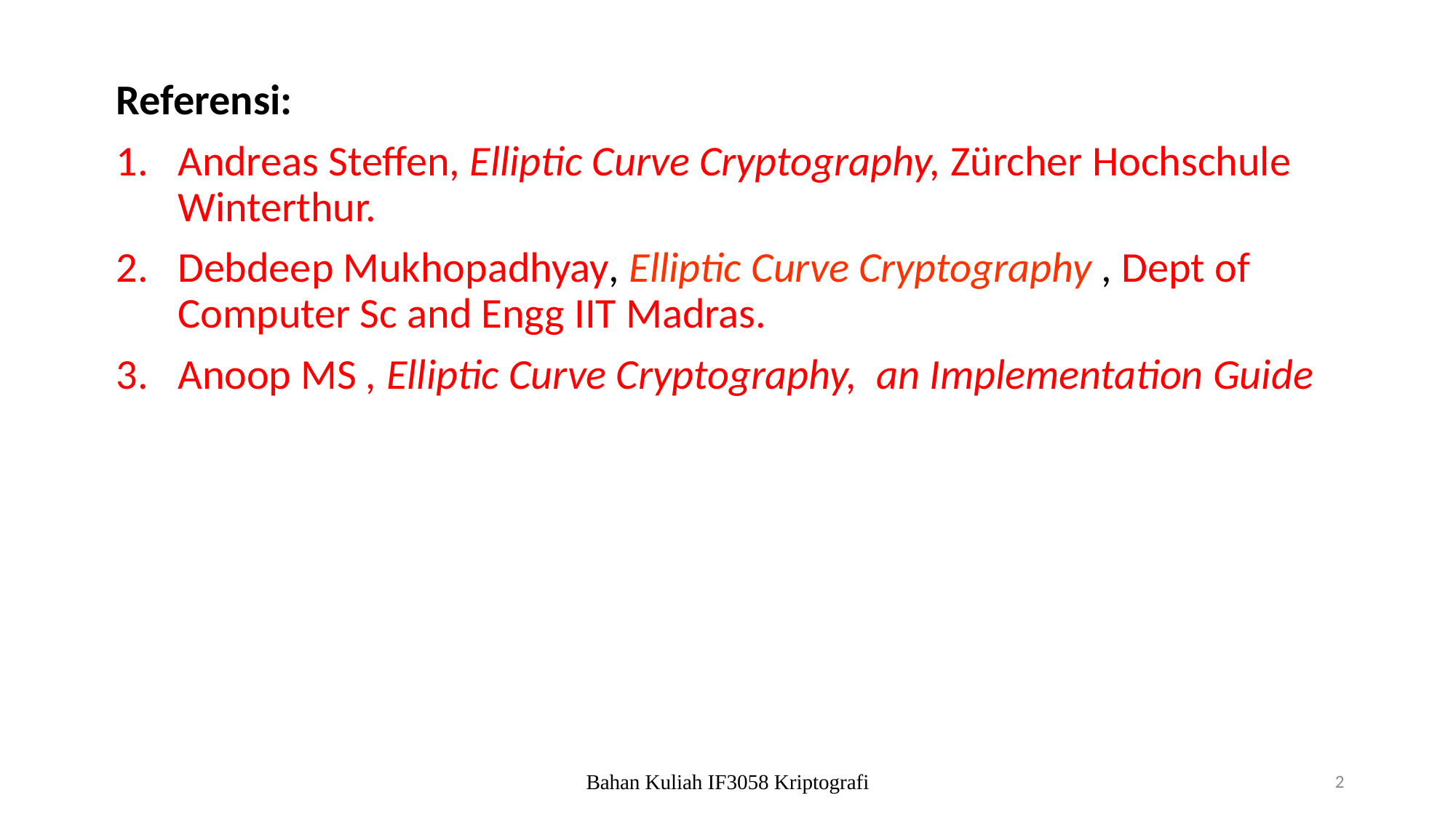

Referensi:
Andreas Steffen, Elliptic Curve Cryptography, Zürcher Hochschule Winterthur.
Debdeep Mukhopadhyay, Elliptic Curve Cryptography , Dept of Computer Sc and Engg IIT Madras.
Anoop MS , Elliptic Curve Cryptography,  an Implementation Guide

Bahan Kuliah IF3058 Kriptografi
2